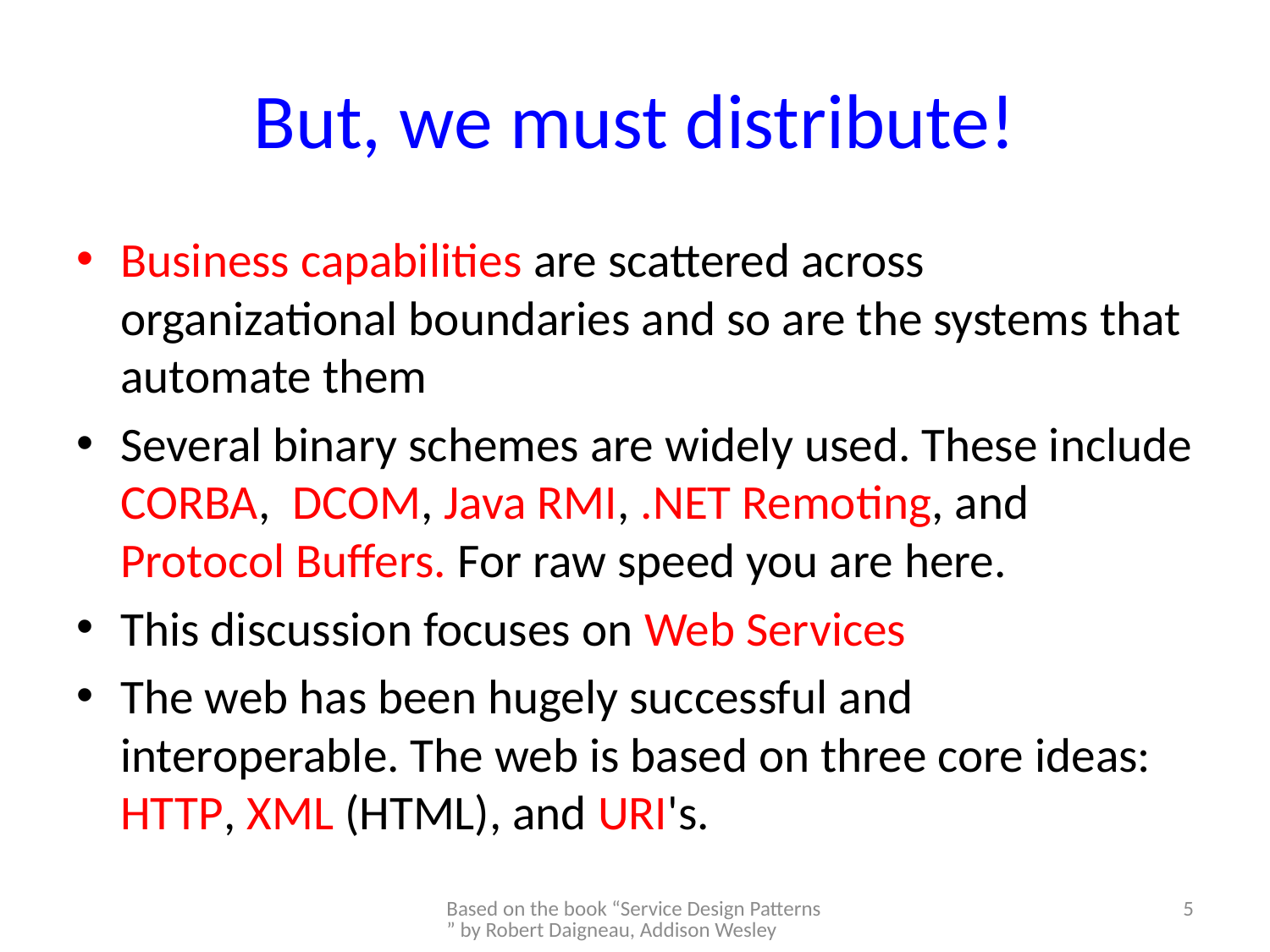

# But, we must distribute!
Business capabilities are scattered across organizational boundaries and so are the systems that automate them
Several binary schemes are widely used. These include CORBA,  DCOM, Java RMI, .NET Remoting, and Protocol Buffers. For raw speed you are here.
This discussion focuses on Web Services
The web has been hugely successful and interoperable. The web is based on three core ideas: HTTP, XML (HTML), and URI's.
Based on the book “Service Design Patterns” by Robert Daigneau, Addison Wesley
5